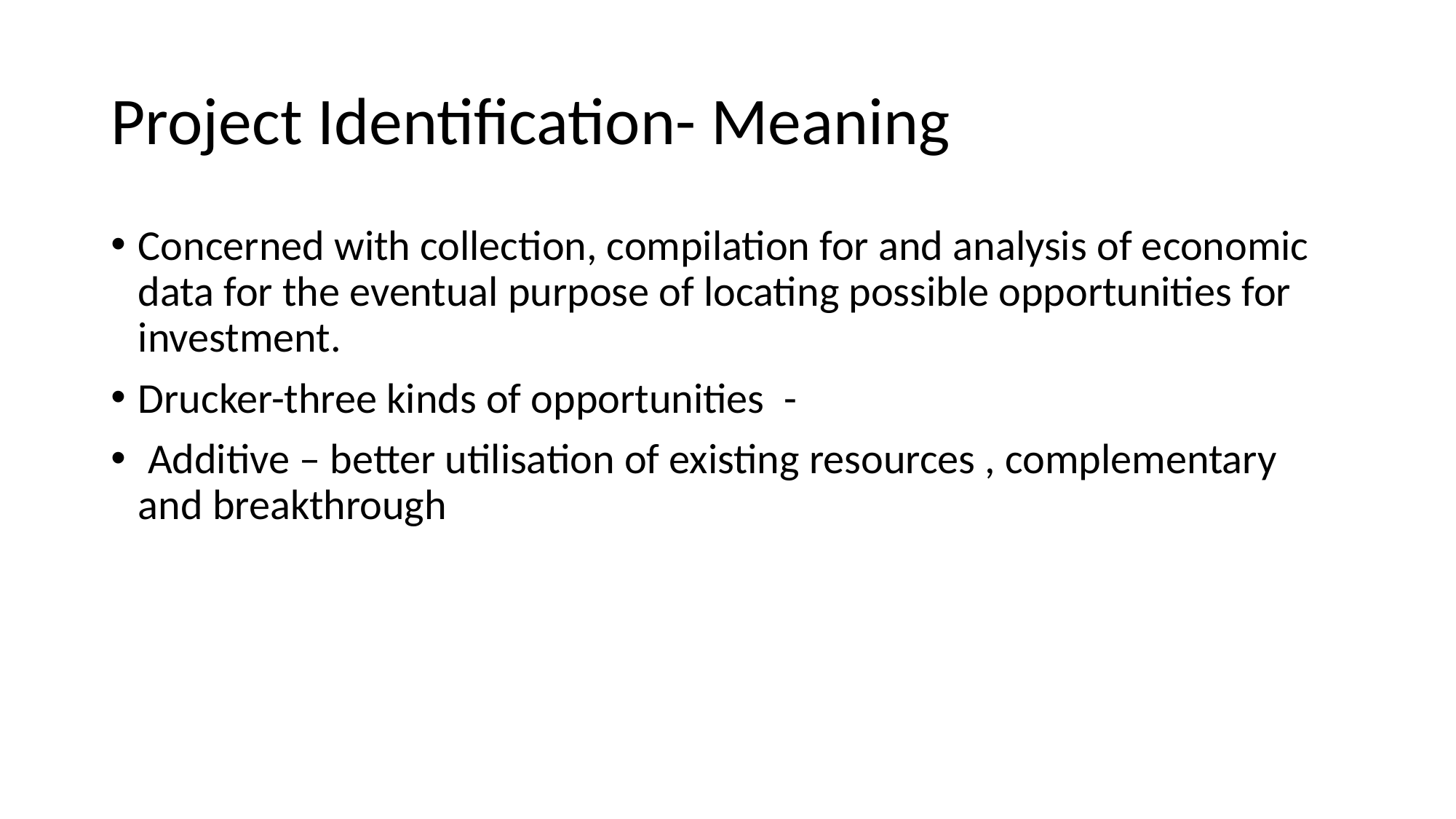

# Project Identification- Meaning
Concerned with collection, compilation for and analysis of economic data for the eventual purpose of locating possible opportunities for investment.
Drucker-three kinds of opportunities  -
 Additive – better utilisation of existing resources , complementary and breakthrough